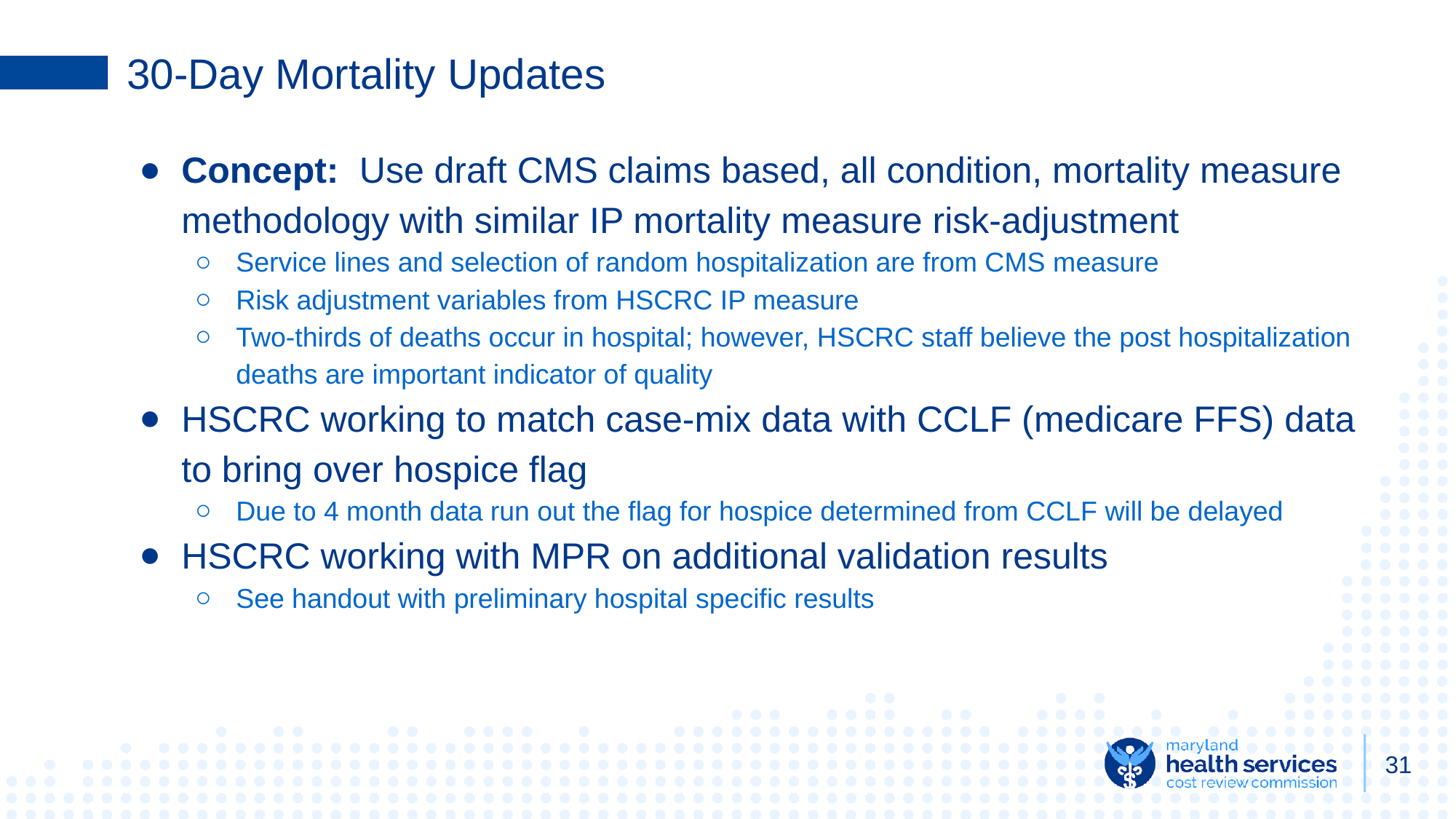

# 30-Day Mortality Updates
Concept:  Use draft CMS claims based, all condition, mortality measure methodology with similar IP mortality measure risk-adjustment
Service lines and selection of random hospitalization are from CMS measure
Risk adjustment variables from HSCRC IP measure
Two-thirds of deaths occur in hospital; however, HSCRC staff believe the post hospitalization deaths are important indicator of quality
HSCRC working to match case-mix data with CCLF (medicare FFS) data to bring over hospice flag
Due to 4 month data run out the flag for hospice determined from CCLF will be delayed
HSCRC working with MPR on additional validation results
See handout with preliminary hospital specific results

31